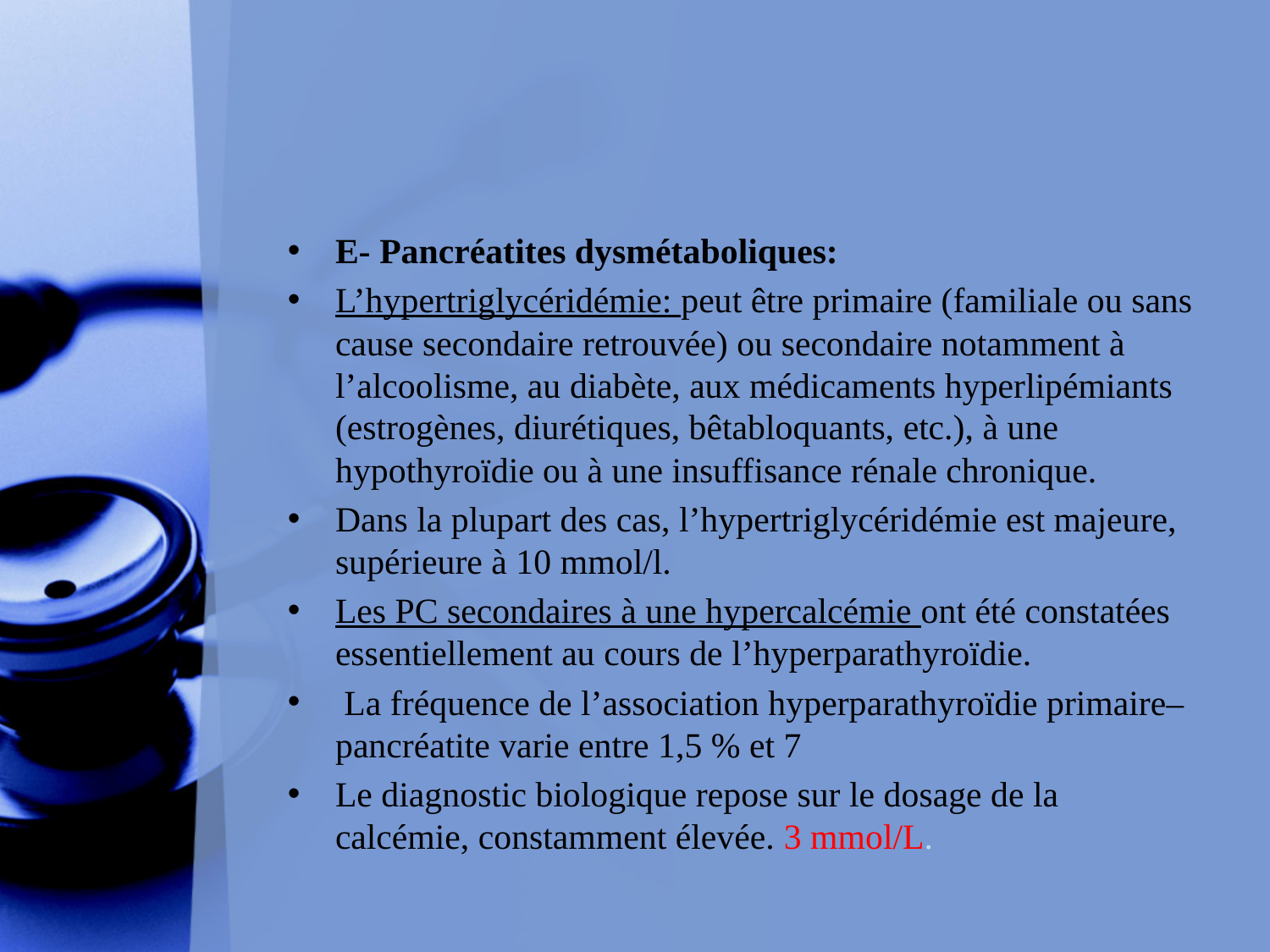

#
E- Pancréatites dysmétaboliques:
L’hypertriglycéridémie: peut être primaire (familiale ou sans cause secondaire retrouvée) ou secondaire notamment à l’alcoolisme, au diabète, aux médicaments hyperlipémiants (estrogènes, diurétiques, bêtabloquants, etc.), à une hypothyroïdie ou à une insuffisance rénale chronique.
Dans la plupart des cas, l’hypertriglycéridémie est majeure, supérieure à 10 mmol/l.
Les PC secondaires à une hypercalcémie ont été constatées essentiellement au cours de l’hyperparathyroïdie.
 La fréquence de l’association hyperparathyroïdie primaire–pancréatite varie entre 1,5 % et 7
Le diagnostic biologique repose sur le dosage de la calcémie, constamment élevée. 3 mmol/L.